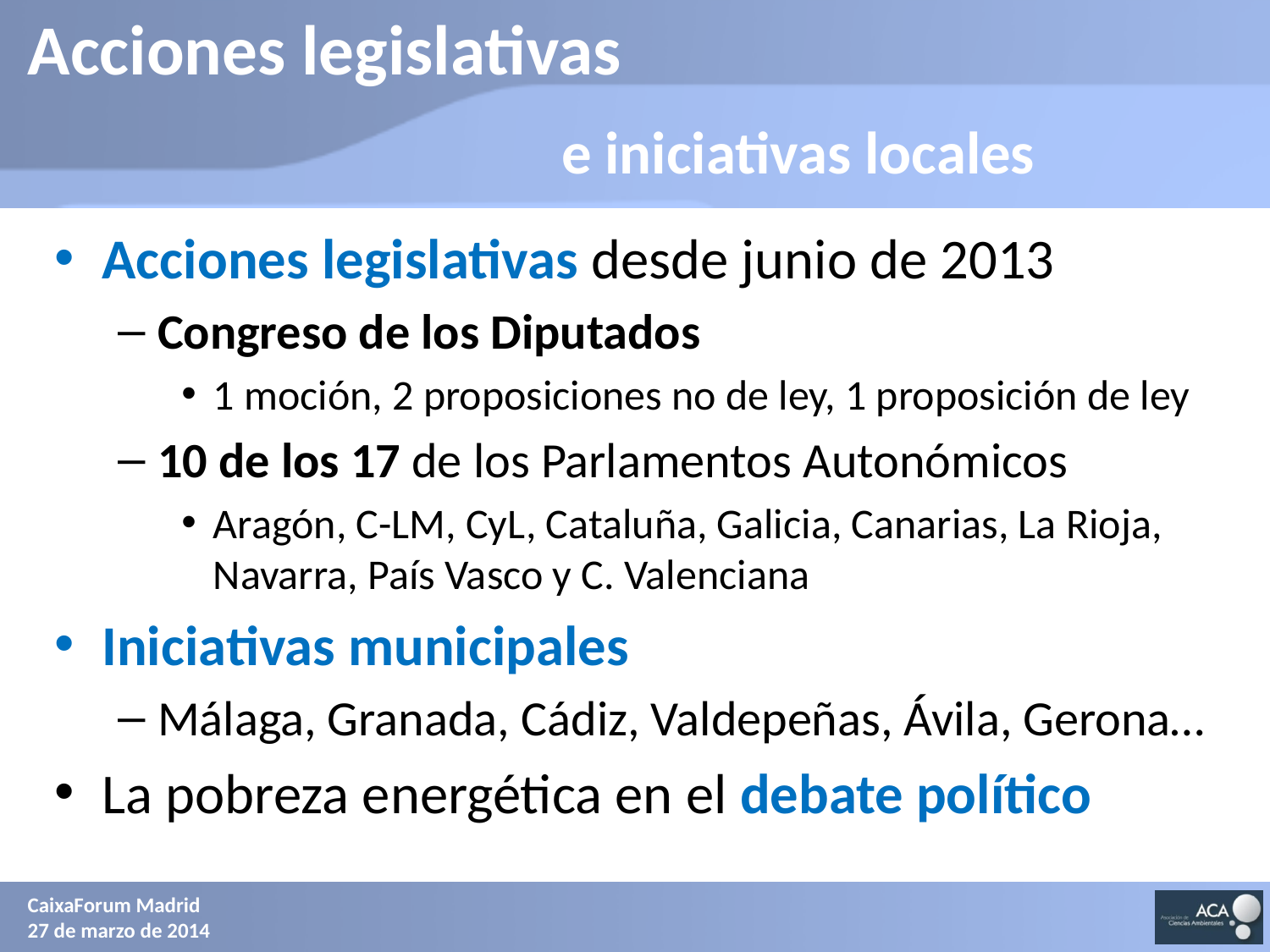

# Acciones legislativas
         		e iniciativas locales
Acciones legislativas desde junio de 2013
Congreso de los Diputados
1 moción, 2 proposiciones no de ley, 1 proposición de ley
10 de los 17 de los Parlamentos Autonómicos
Aragón, C-LM, CyL, Cataluña, Galicia, Canarias, La Rioja, Navarra, País Vasco y C. Valenciana
Iniciativas municipales
Málaga, Granada, Cádiz, Valdepeñas, Ávila, Gerona…
La pobreza energética en el debate político
CaixaForum Madrid
27 de marzo de 2014